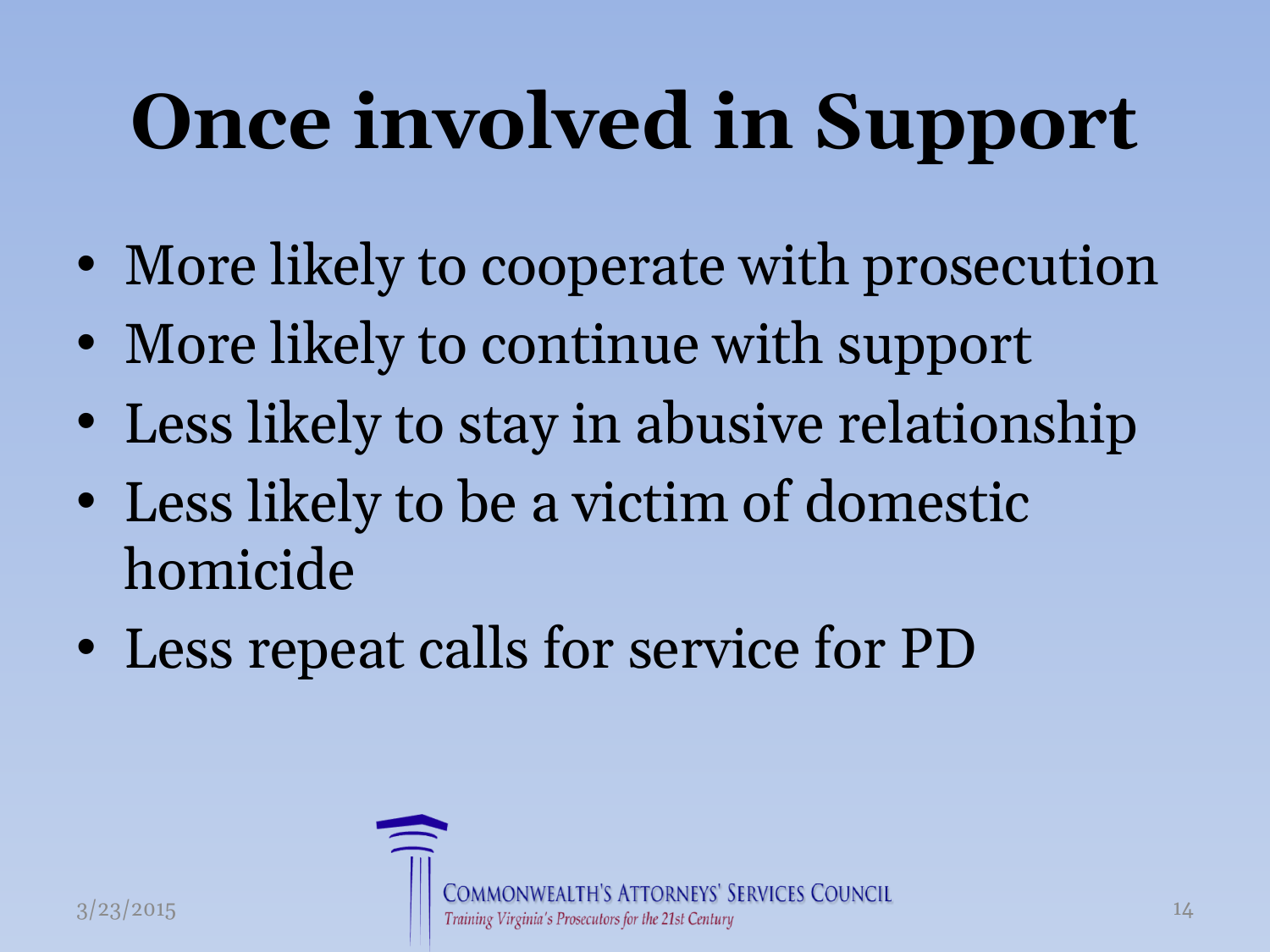

# Once involved in Support
More likely to cooperate with prosecution
More likely to continue with support
Less likely to stay in abusive relationship
Less likely to be a victim of domestic homicide
Less repeat calls for service for PD

3/23/2015
14